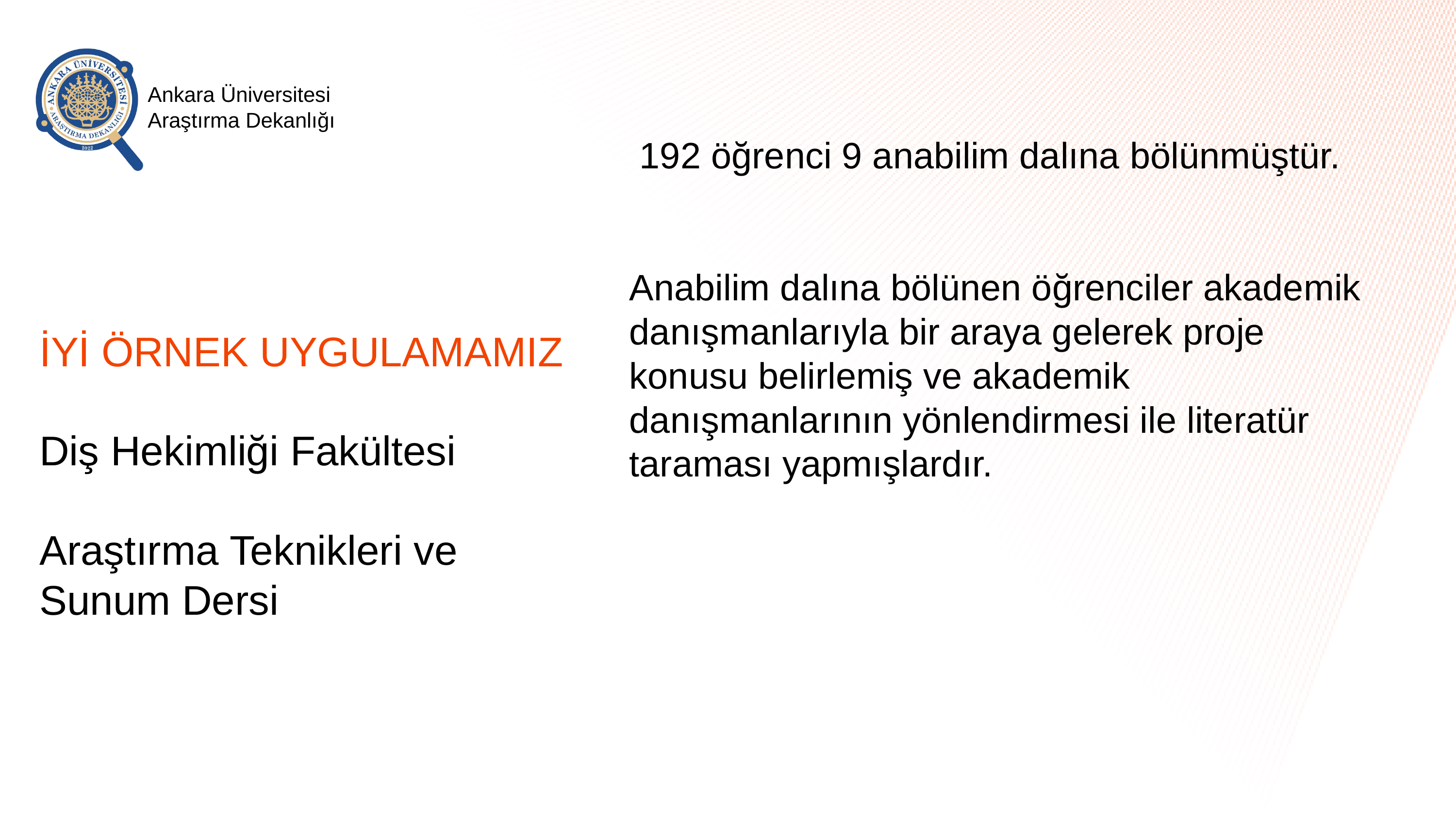

Ankara Üniversitesi Araştırma Dekanlığı
 192 öğrenci 9 anabilim dalına bölünmüştür.

Anabilim dalına bölünen öğrenciler akademik danışmanlarıyla bir araya gelerek proje konusu belirlemiş ve akademik danışmanlarının yönlendirmesi ile literatür taraması yapmışlardır.
İYİ ÖRNEK UYGULAMAMIZ

Diş Hekimliği Fakültesi

Araştırma Teknikleri ve Sunum Dersi